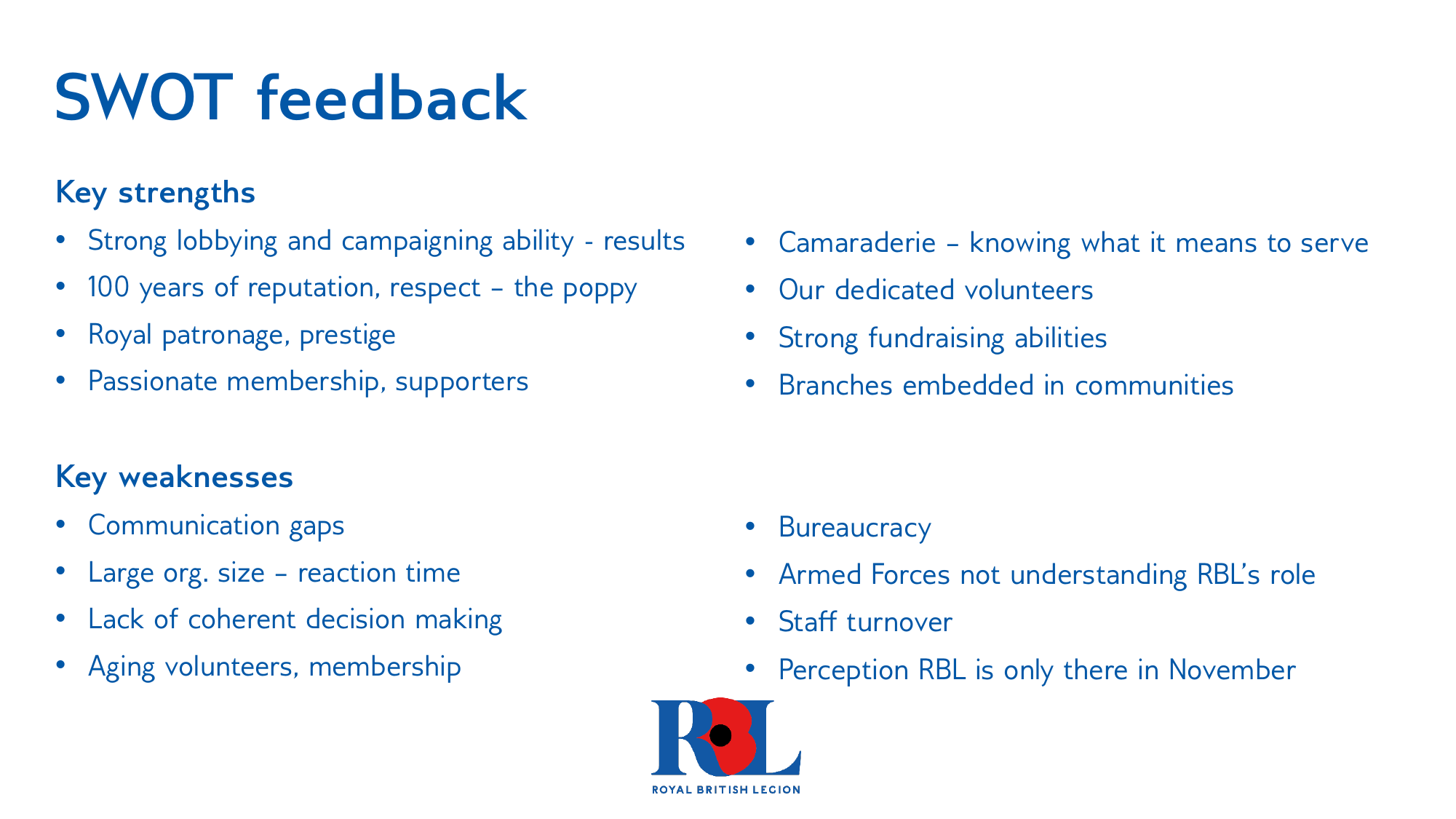

SWOT feedback
Key strengths
Strong lobbying and campaigning ability - results
100 years of reputation, respect – the poppy
Royal patronage, prestige
Passionate membership, supporters

Key weaknesses
Communication gaps
Large org. size – reaction time
Lack of coherent decision making
Aging volunteers, membership

Camaraderie – knowing what it means to serve
Our dedicated volunteers
Strong fundraising abilities
Branches embedded in communities

Bureaucracy
Armed Forces not understanding RBL’s role
Staff turnover
Perception RBL is only there in November